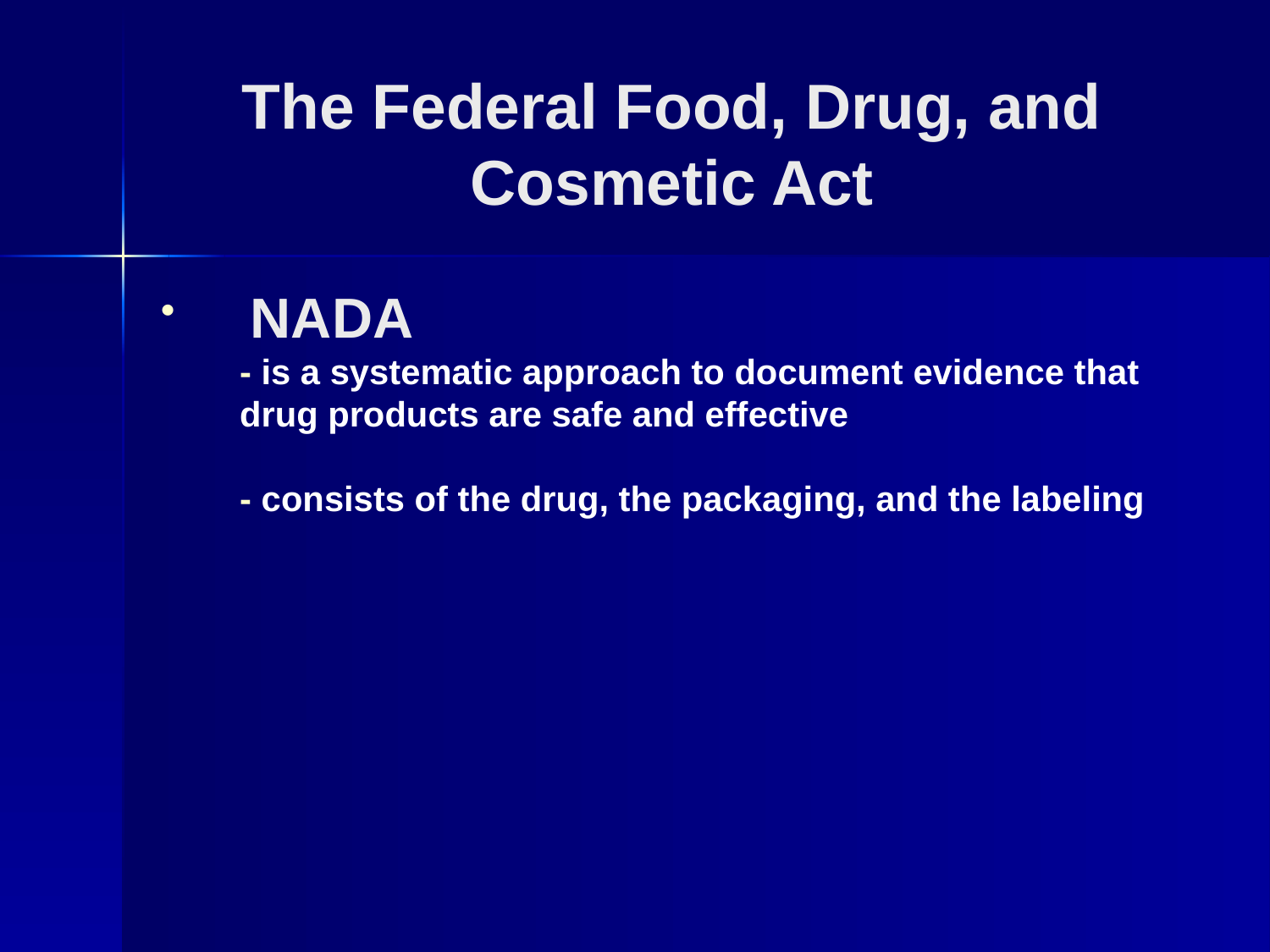

# The Federal Food, Drug, and Cosmetic Act
 NADA
	- is a systematic approach to document evidence that drug products are safe and effective

	- consists of the drug, the packaging, and the labeling